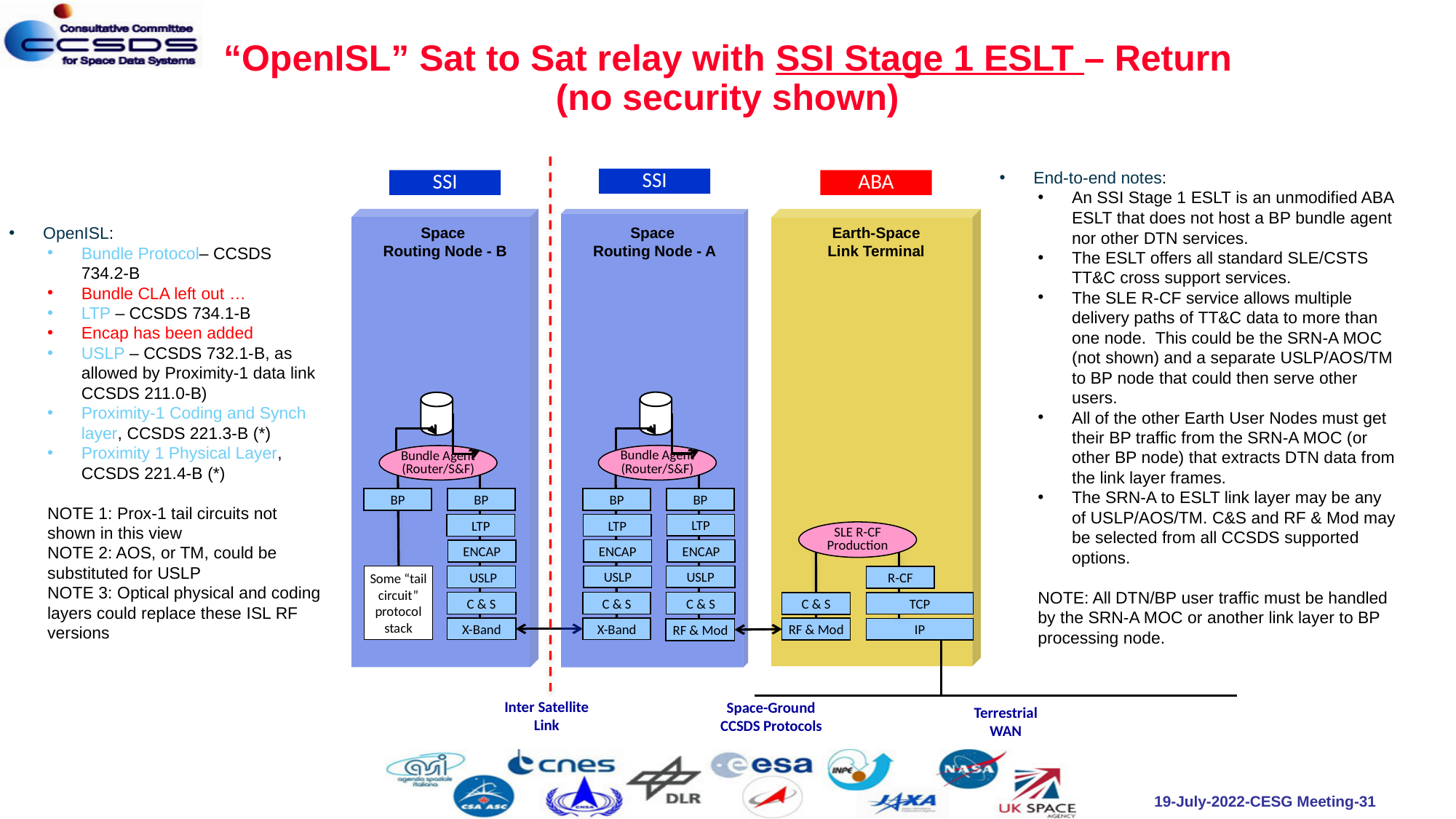

# “OpenISL” Sat to Sat relay with SSI Stage 1 ESLT – Return (no security shown)
End-to-end notes:
An SSI Stage 1 ESLT is an unmodified ABA ESLT that does not host a BP bundle agent nor other DTN services.
The ESLT offers all standard SLE/CSTS TT&C cross support services.
The SLE R-CF service allows multiple delivery paths of TT&C data to more than one node.  This could be the SRN-A MOC (not shown) and a separate USLP/AOS/TM to BP node that could then serve other users.
All of the other Earth User Nodes must get their BP traffic from the SRN-A MOC (or other BP node) that extracts DTN data from the link layer frames.
The SRN-A to ESLT link layer may be any of USLP/AOS/TM. C&S and RF & Mod may be selected from all CCSDS supported options.

NOTE: All DTN/BP user traffic must be handled by the SRN-A MOC or another link layer to BP processing node.
SSI
SSI
ABA

OpenISL:
Bundle Protocol– CCSDS 734.2-B
Bundle CLA left out …
LTP – CCSDS 734.1-B
Encap has been added
USLP – CCSDS 732.1-B, as allowed by Proximity-1 data link CCSDS 211.0-B)
Proximity-1 Coding and Synch layer, CCSDS 221.3-B (*)
Proximity 1 Physical Layer, CCSDS 221.4-B (*)

NOTE 1: Prox-1 tail circuits not shown in this view
NOTE 2: AOS, or TM, could be substituted for USLP
NOTE 3: Optical physical and coding layers could replace these ISL RF versions
Space
Routing Node - B
Space
Routing Node - A
Earth-Space
Link Terminal

Bundle Agent
(Router/S&F)
Bundle Agent
(Router/S&F)
BP
BP
BP
BP
LTP
LTP
LTP
SLE R-CF
Production
ENCAP
ENCAP
ENCAP
Some “tail circuit” protocol stack
USLP
USLP
USLP
R-CF
C & S
C & S
C & S
C & S
TCP
X-Band
X-Band
RF & Mod
IP
RF & Mod
Inter Satellite
Link
Space-Ground
CCSDS Protocols
Terrestrial
WAN